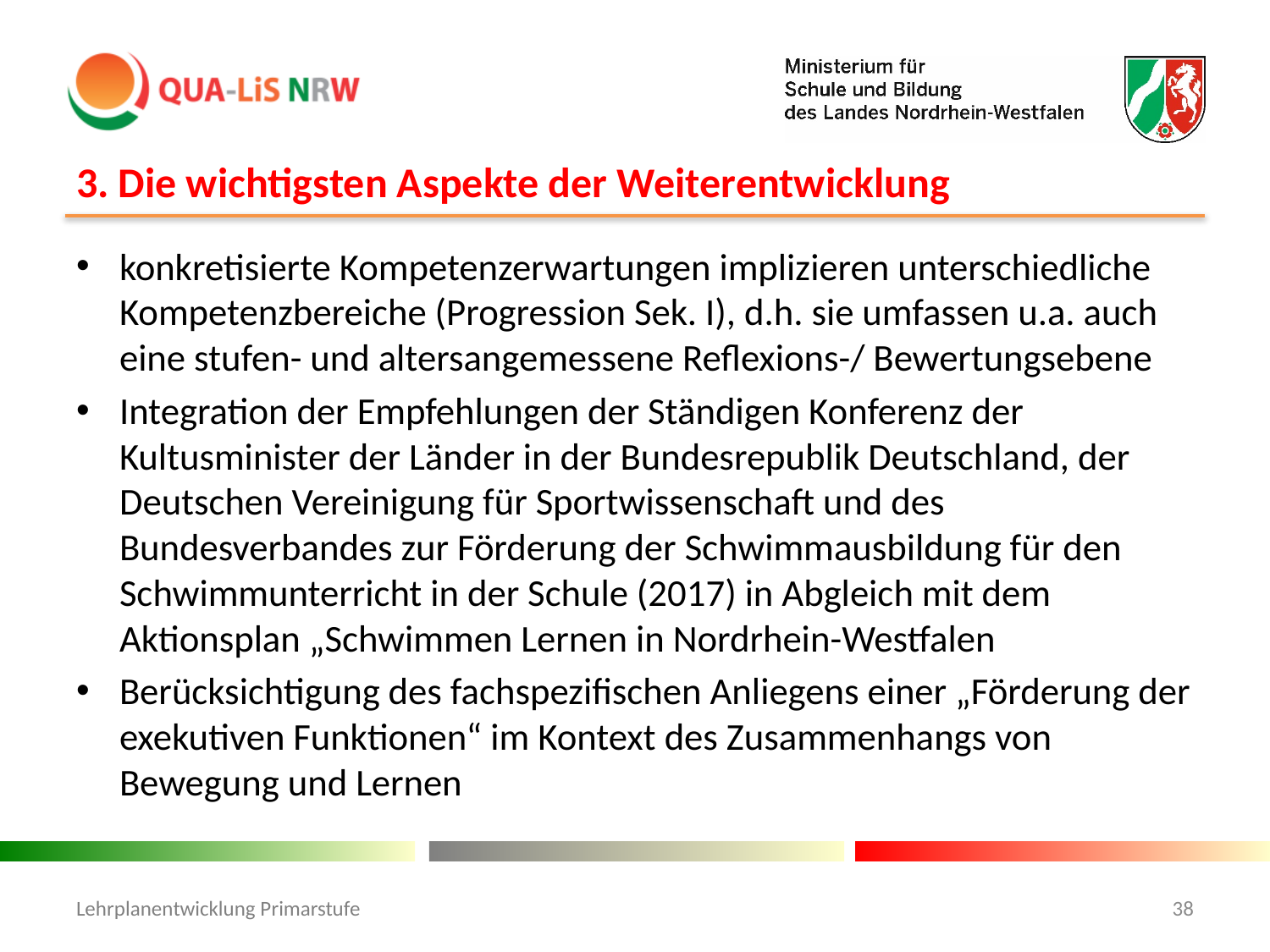

# 3. Die wichtigsten Aspekte der Weiterentwicklung
konkretisierte Kompetenzerwartungen implizieren unterschiedliche Kompetenzbereiche (Progression Sek. I), d.h. sie umfassen u.a. auch eine stufen- und altersangemessene Reflexions-/ Bewertungsebene
Integration der Empfehlungen der Ständigen Konferenz der Kultusminister der Länder in der Bundesrepublik Deutschland, der Deutschen Vereinigung für Sportwissenschaft und des Bundesverbandes zur Förderung der Schwimmausbildung für den Schwimmunterricht in der Schule (2017) in Abgleich mit dem Aktionsplan „Schwimmen Lernen in Nordrhein-Westfalen
Berücksichtigung des fachspezifischen Anliegens einer „Förderung der exekutiven Funktionen“ im Kontext des Zusammenhangs von Bewegung und Lernen

Lehrplanentwicklung Primarstufe

38